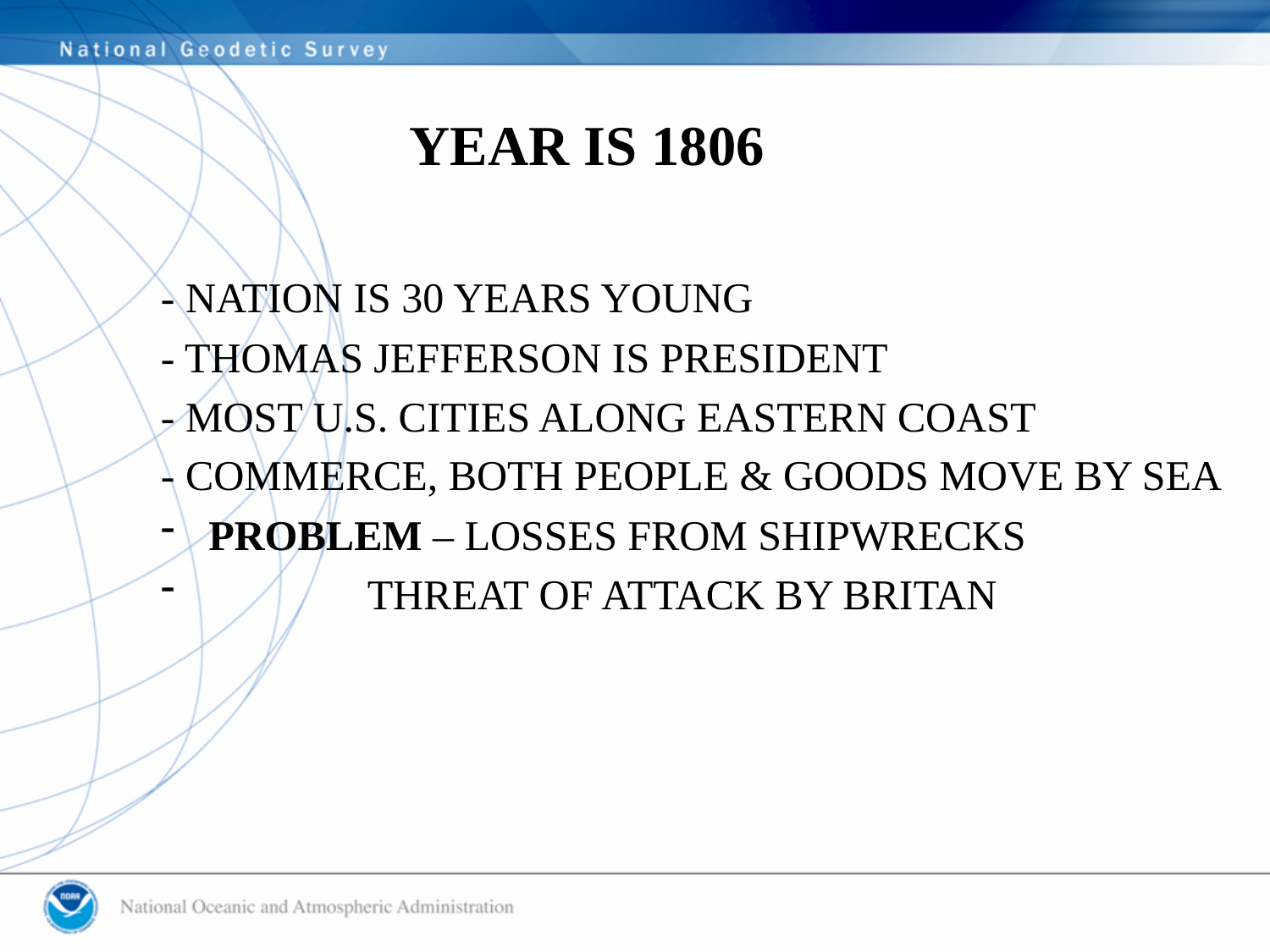

# YEAR IS 1806
- NATION IS 30 YEARS YOUNG
- THOMAS JEFFERSON IS PRESIDENT
- MOST U.S. CITIES ALONG EASTERN COAST
- COMMERCE, BOTH PEOPLE & GOODS MOVE BY SEA
PROBLEM – LOSSES FROM SHIPWRECKS
               THREAT OF ATTACK BY BRITAN